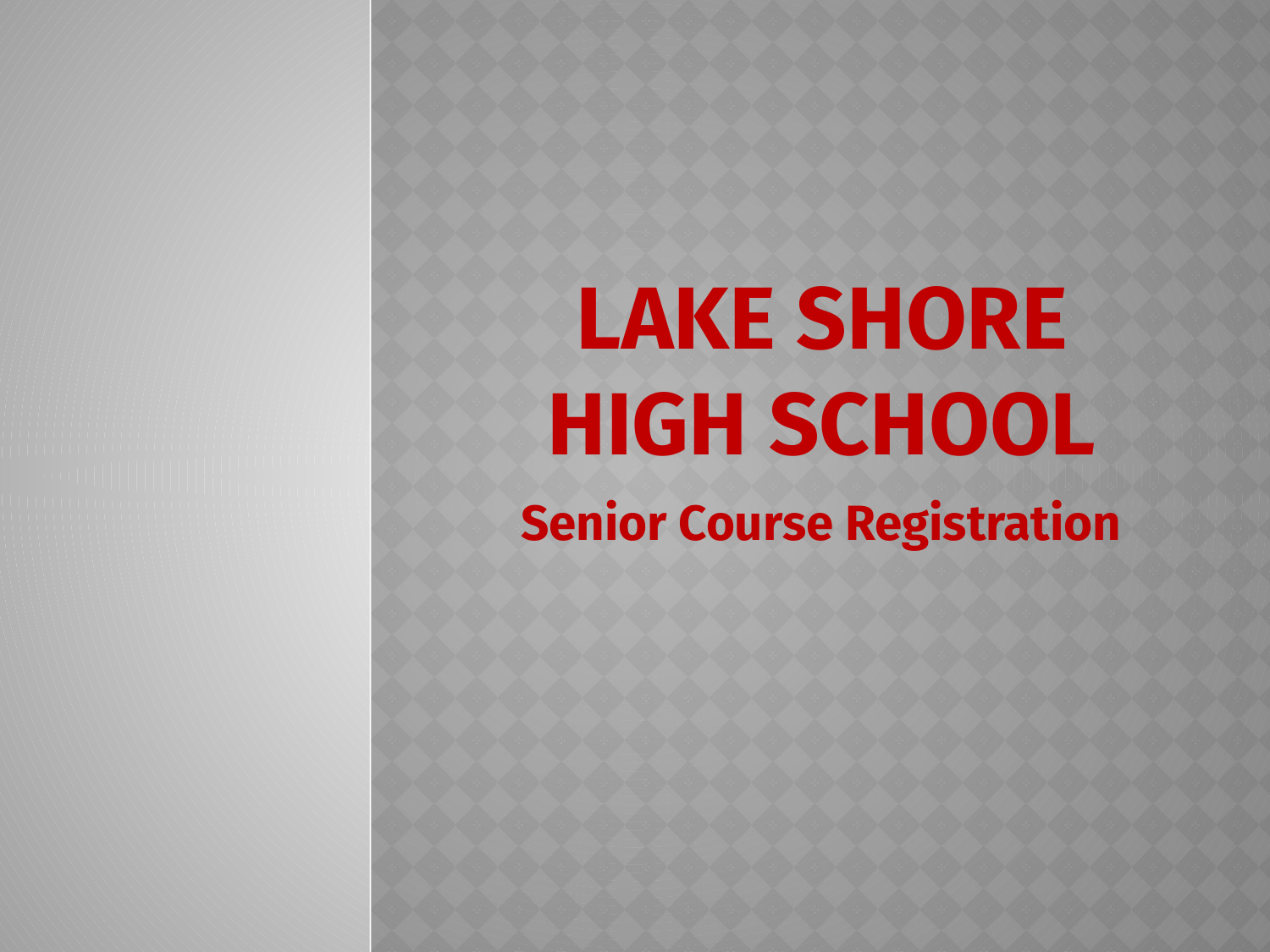

# Lake Shore High School
Senior Course Registration